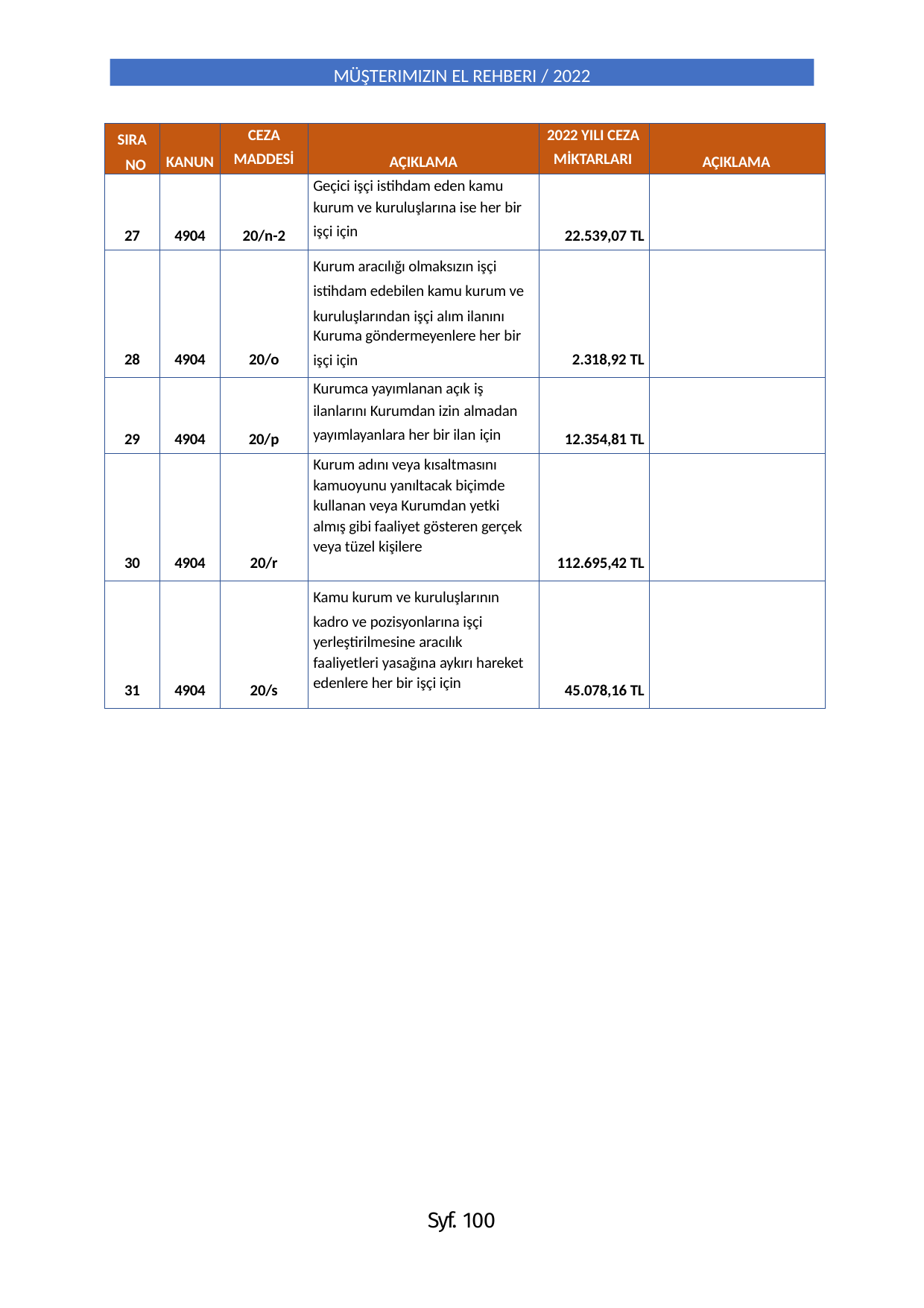

MÜŞTERIMIZIN EL REHBERI / 2022
| SIRA NO | KANUN | CEZA MADDESİ | AÇIKLAMA | 2022 YILI CEZA MİKTARLARI | AÇIKLAMA |
| --- | --- | --- | --- | --- | --- |
| 27 | 4904 | 20/n-2 | Geçici işçi istihdam eden kamu kurum ve kuruluşlarına ise her bir işçi için | 22.539,07 TL |  |
| 28 | 4904 | 20/o | Kurum aracılığı olmaksızın işçi istihdam edebilen kamu kurum ve kuruluşlarından işçi alım ilanını Kuruma göndermeyenlere her bir işçi için | 2.318,92 TL |  |
| 29 | 4904 | 20/p | Kurumca yayımlanan açık iş ilanlarını Kurumdan izin almadan yayımlayanlara her bir ilan için | 12.354,81 TL |  |
| 30 | 4904 | 20/r | Kurum adını veya kısaltmasını kamuoyunu yanıltacak biçimde kullanan veya Kurumdan yetki almış gibi faaliyet gösteren gerçek veya tüzel kişilere | 112.695,42 TL |  |
| 31 | 4904 | 20/s | Kamu kurum ve kuruluşlarının kadro ve pozisyonlarına işçi yerleştirilmesine aracılık faaliyetleri yasağına aykırı hareket edenlere her bir işçi için | 45.078,16 TL |  |
Syf. 100